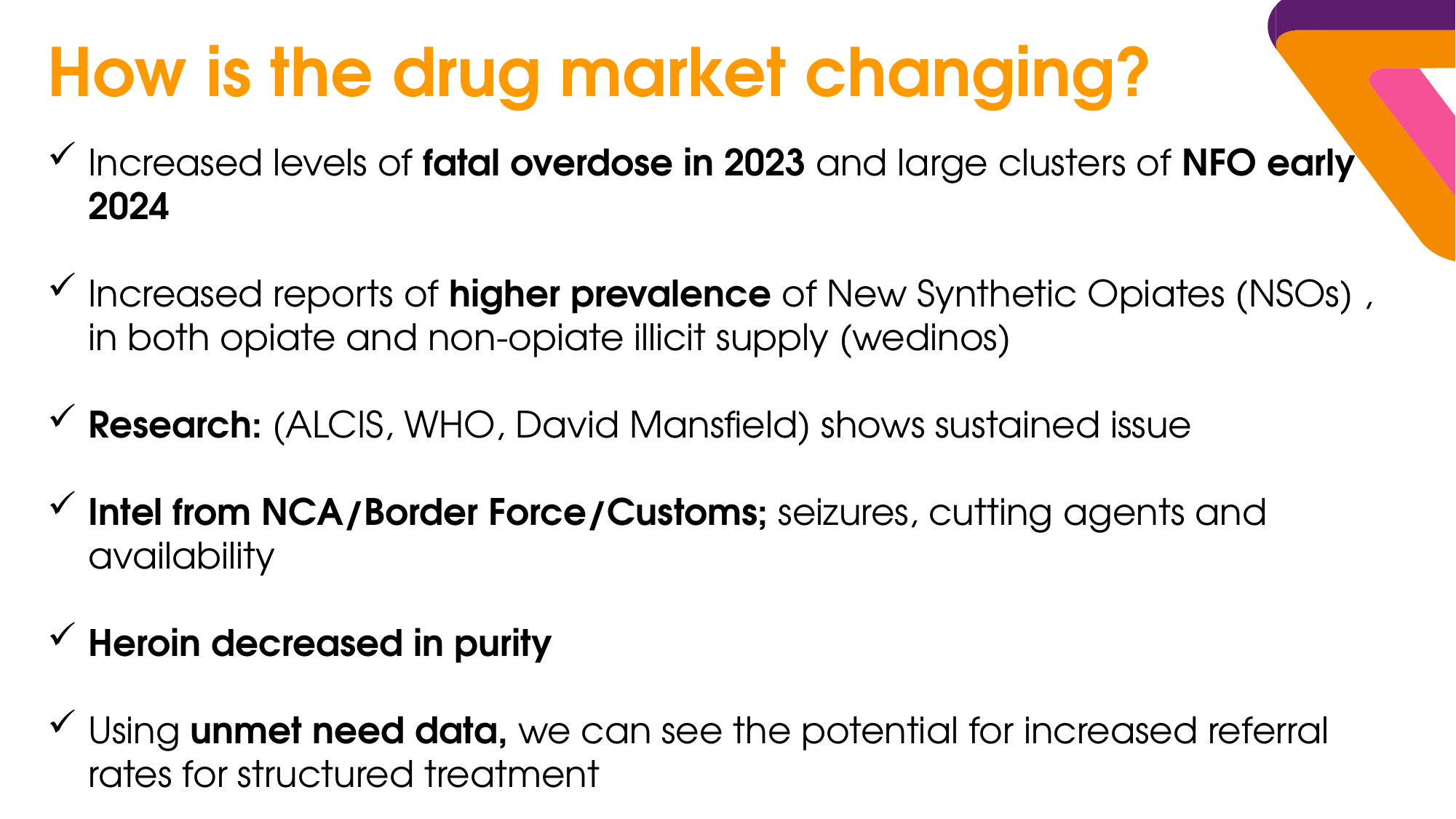

How is the drug market changing?

Increased levels of fatal overdose in 2023 and large clusters of NFO early 2024

Increased reports of higher prevalence of New Synthetic Opiates (NSOs) , in both opiate and non-opiate illicit supply (wedinos)

Research: (ALCIS, WHO, David Mansfield) shows sustained issue

Intel from NCA/Border Force/Customs; seizures, cutting agents and availability

Heroin decreased in purity

Using unmet need data, we can see the potential for increased referral rates for structured treatment